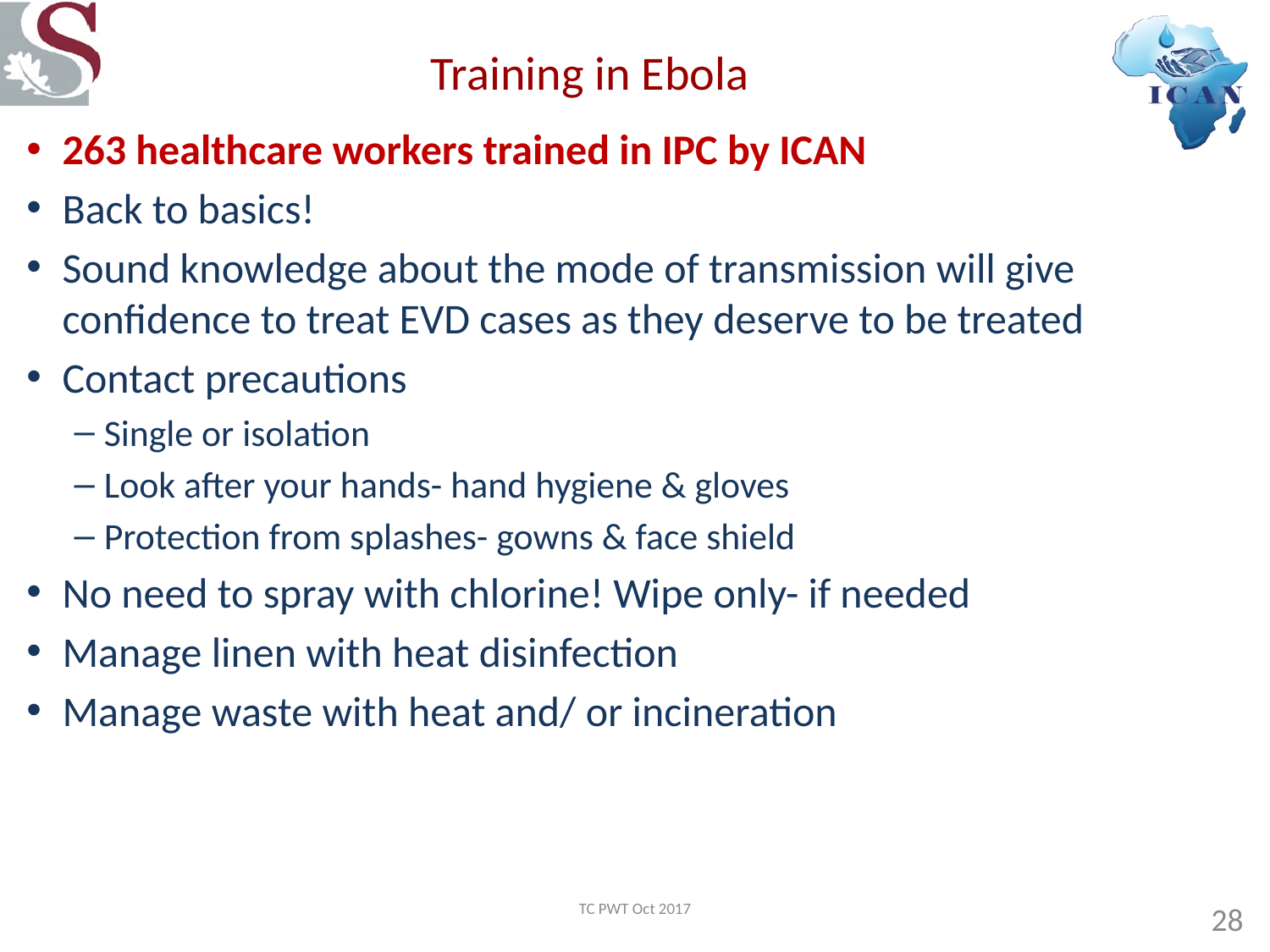

# Training in Ebola
263 healthcare workers trained in IPC by ICAN
Back to basics!
Sound knowledge about the mode of transmission will give confidence to treat EVD cases as they deserve to be treated
Contact precautions
Single or isolation
Look after your hands- hand hygiene & gloves
Protection from splashes- gowns & face shield
No need to spray with chlorine! Wipe only- if needed
Manage linen with heat disinfection
Manage waste with heat and/ or incineration

TC PWT Oct 2017
28